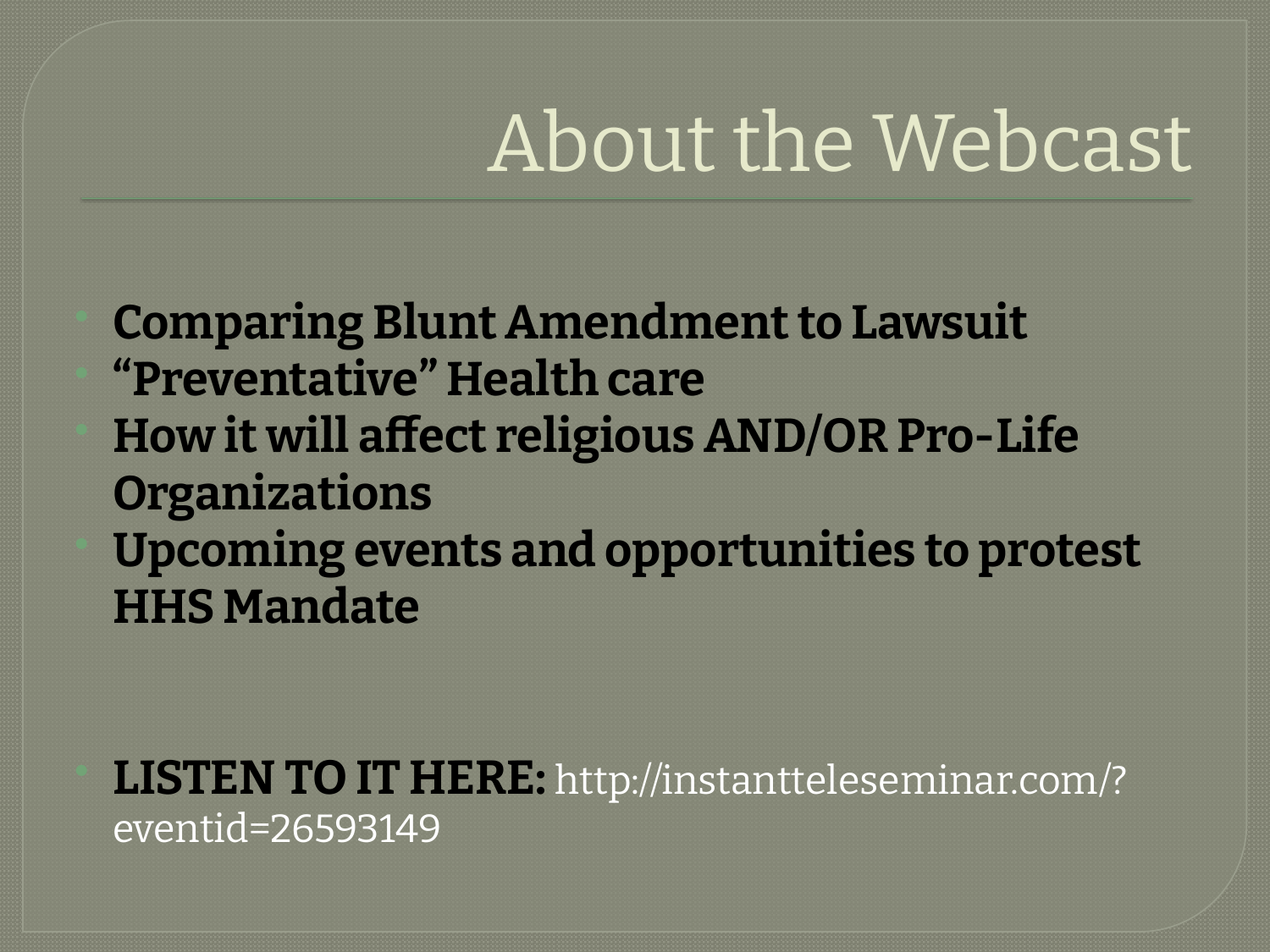

# About the Webcast

Comparing Blunt Amendment to Lawsuit
“Preventative” Health care
How it will affect religious AND/OR Pro-Life Organizations
Upcoming events and opportunities to protest HHS Mandate

LISTEN TO IT HERE: http://instantteleseminar.com/?eventid=26593149